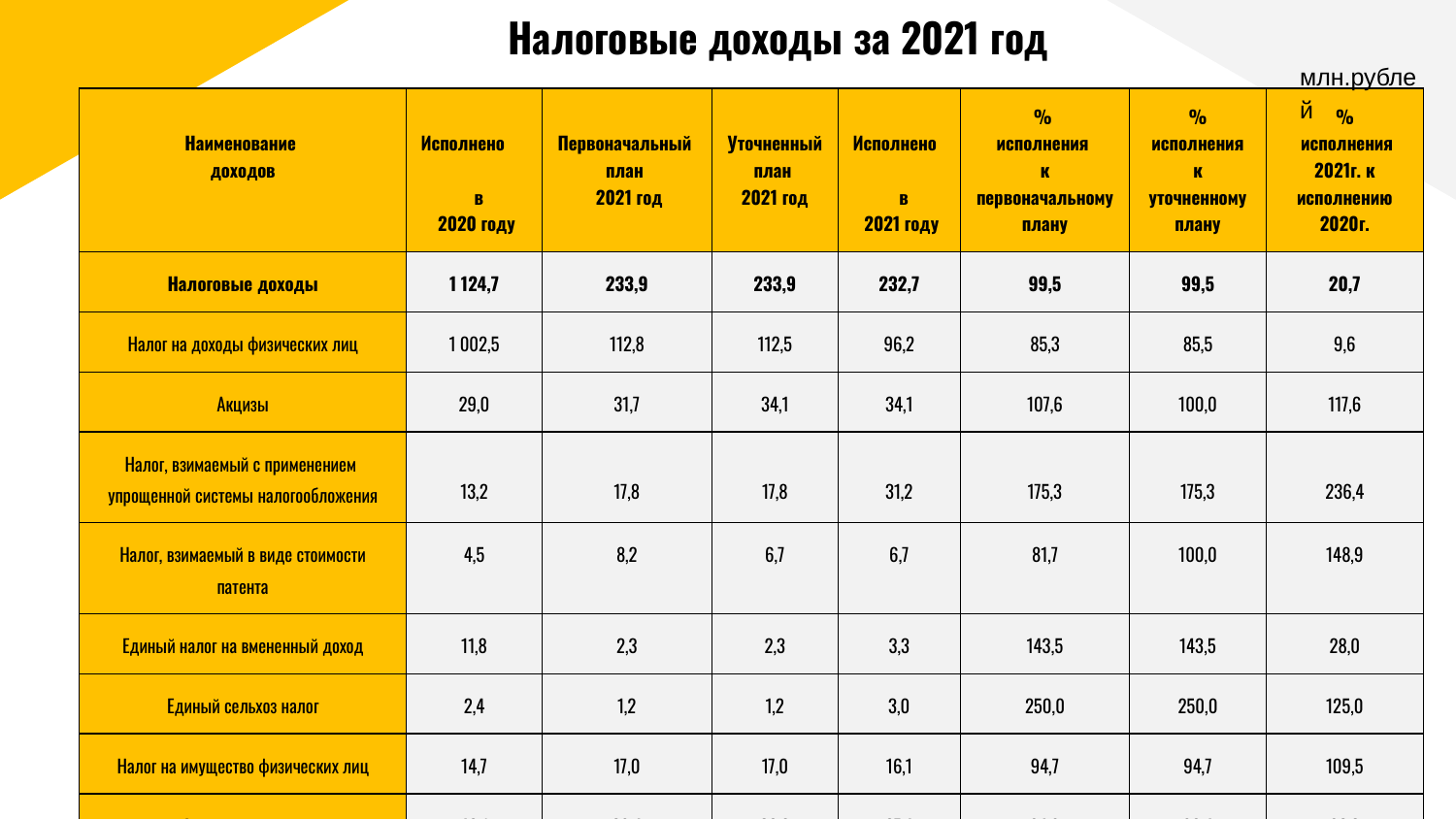

# Налоговые доходы за 2021 год
млн.рублей
| Наименование доходов | Исполнено в 2020 году | Первоначальный план 2021 год | Уточненный план 2021 год | Исполнено в 2021 году | % исполнения к первоначальному плану | % исполнения к уточненному плану | % исполнения 2021г. к исполнению 2020г. |
| --- | --- | --- | --- | --- | --- | --- | --- |
| Налоговые доходы | 1 124,7 | 233,9 | 233,9 | 232,7 | 99,5 | 99,5 | 20,7 |
| Налог на доходы физических лиц | 1 002,5 | 112,8 | 112,5 | 96,2 | 85,3 | 85,5 | 9,6 |
| Акцизы | 29,0 | 31,7 | 34,1 | 34,1 | 107,6 | 100,0 | 117,6 |
| Налог, взимаемый с применением упрощенной системы налогообложения | 13,2 | 17,8 | 17,8 | 31,2 | 175,3 | 175,3 | 236,4 |
| Налог, взимаемый в виде стоимости патента | 4,5 | 8,2 | 6,7 | 6,7 | 81,7 | 100,0 | 148,9 |
| Единый налог на вмененный доход | 11,8 | 2,3 | 2,3 | 3,3 | 143,5 | 143,5 | 28,0 |
| Единый сельхоз налог | 2,4 | 1,2 | 1,2 | 3,0 | 250,0 | 250,0 | 125,0 |
| Налог на имущество физических лиц | 14,7 | 17,0 | 17,0 | 16,1 | 94,7 | 94,7 | 109,5 |
| Земельный налог | 40,1 | 39,4 | 38,8 | 37,4 | 94,9 | 96,4 | 93,3 |
| Государственная пошлина | 6,5 | 3,5 | 3,5 | 4,7 | 134,3 | 134,3 | 72,3 |